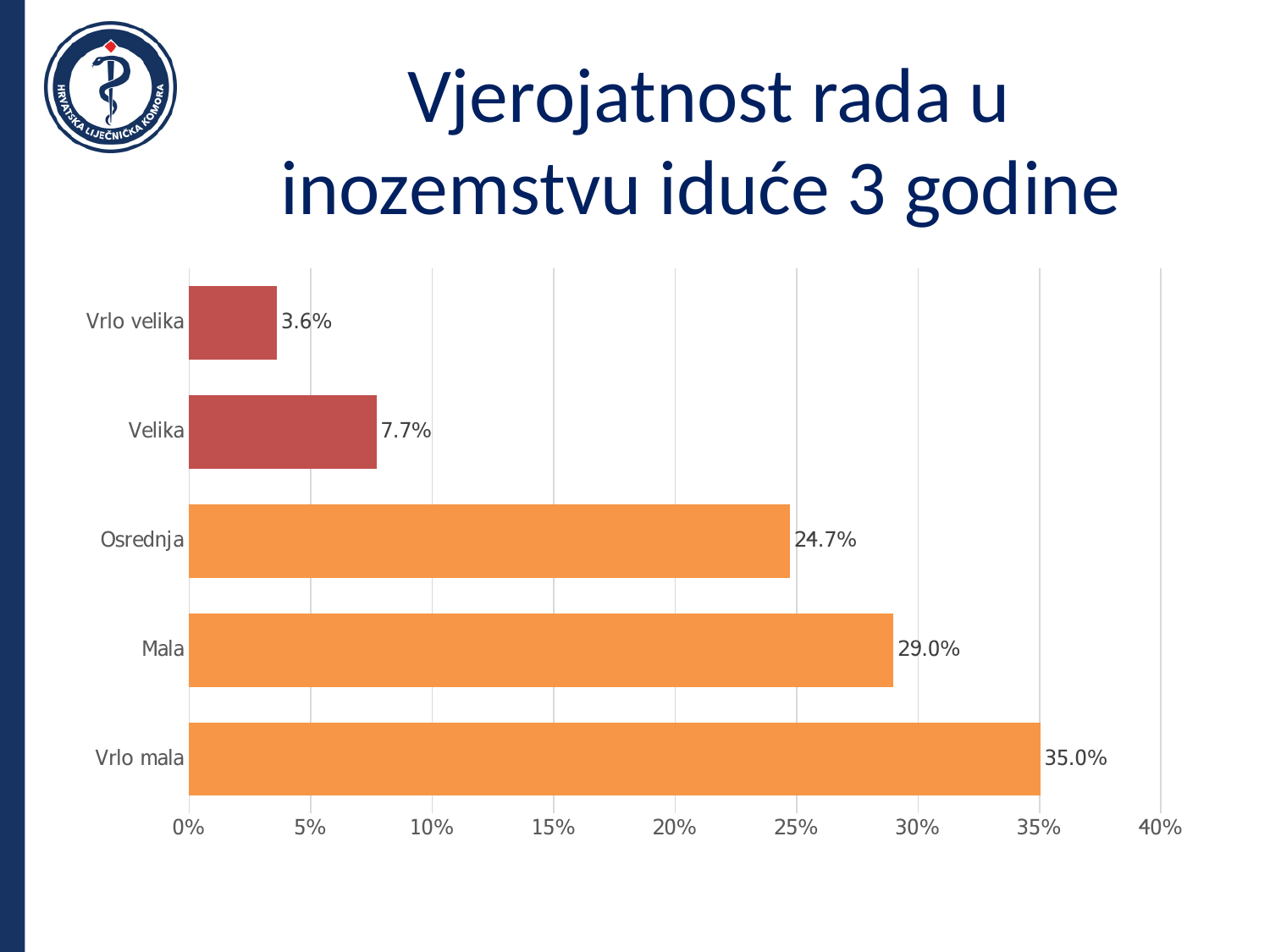

# Vjerojatnost rada u inozemstvu iduće 3 godine

### Chart

| Category |  |
|---|---|
| Vrlo mala | 0.3502 |
| Mala | 0.2897 |
| Osrednja | 0.24710000000000001 |
| Velika | 0.07690000000000001 |
| Vrlo velika | 0.036000000000000004 |